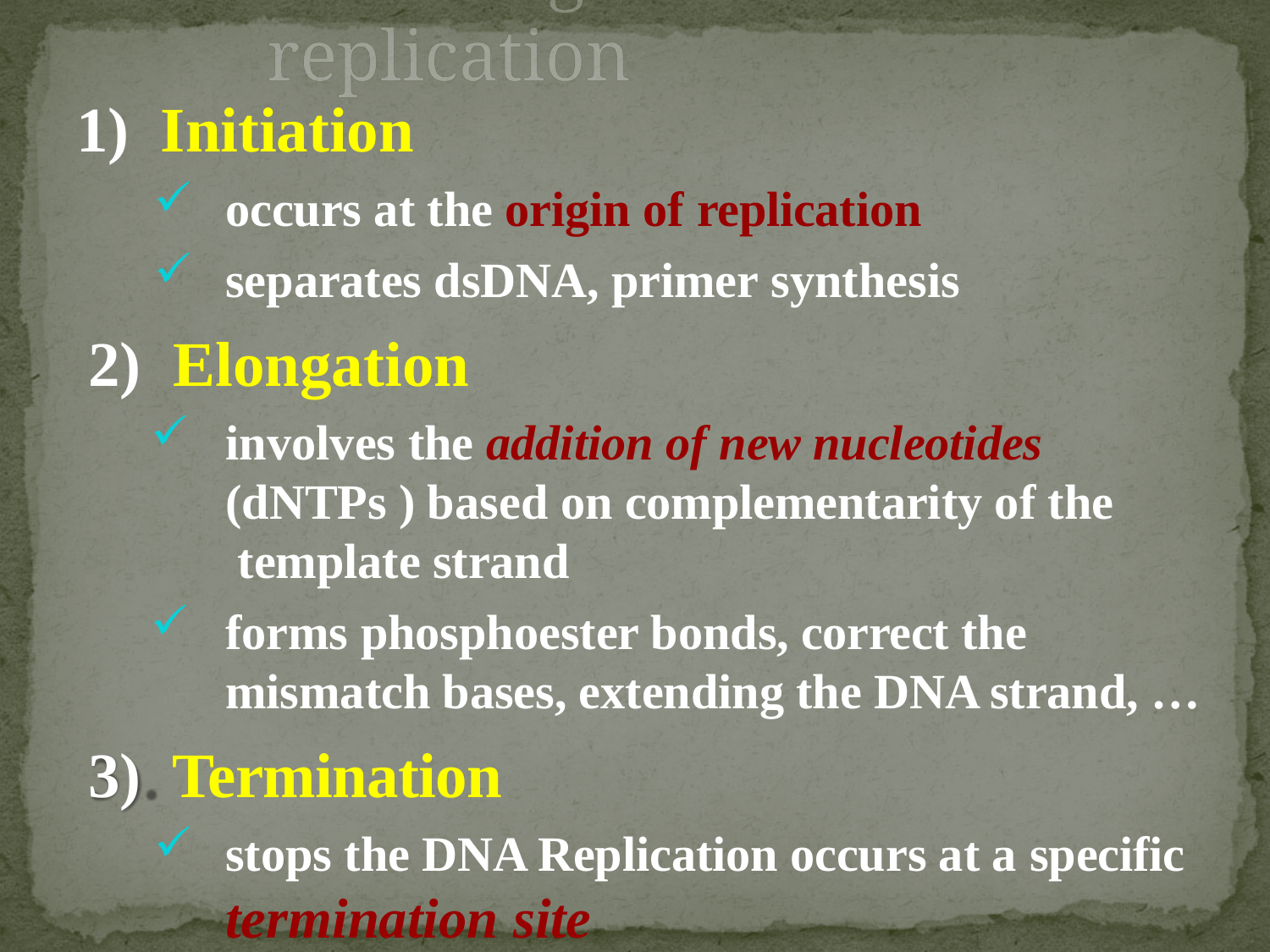

# Three Stages of replication
Initiation
occurs at the origin of replication
separates dsDNA, primer synthesis
Elongation
involves the addition of new nucleotides  (dNTPs ) based on complementarity of the  template strand
forms phosphoester bonds, correct the  mismatch bases, extending the DNA strand, …
Termination
stops the DNA Replication occurs at a specific
termination site